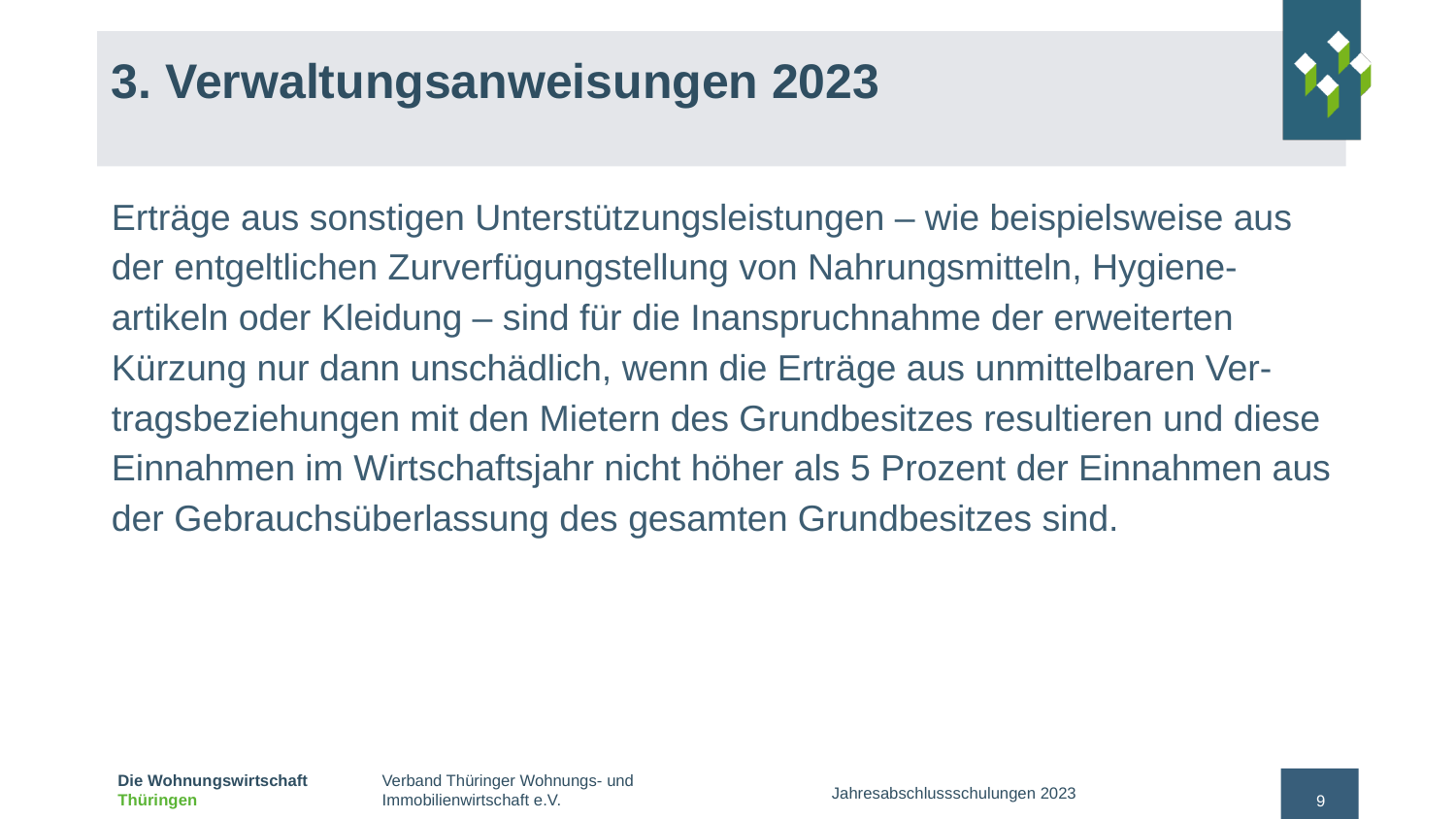

# 3. Verwaltungsanweisungen 2023
Erträge aus sonstigen Unterstützungsleistungen – wie beispielsweise aus der entgeltlichen Zurverfügungstellung von Nahrungsmitteln, Hygiene-artikeln oder Kleidung – sind für die Inanspruchnahme der erweiterten Kürzung nur dann unschädlich, wenn die Erträge aus unmittelbaren Ver-tragsbeziehungen mit den Mietern des Grundbesitzes resultieren und diese Einnahmen im Wirtschaftsjahr nicht höher als 5 Prozent der Einnahmen aus der Gebrauchsüberlassung des gesamten Grundbesitzes sind.

Jahresabschlussschulungen 2023